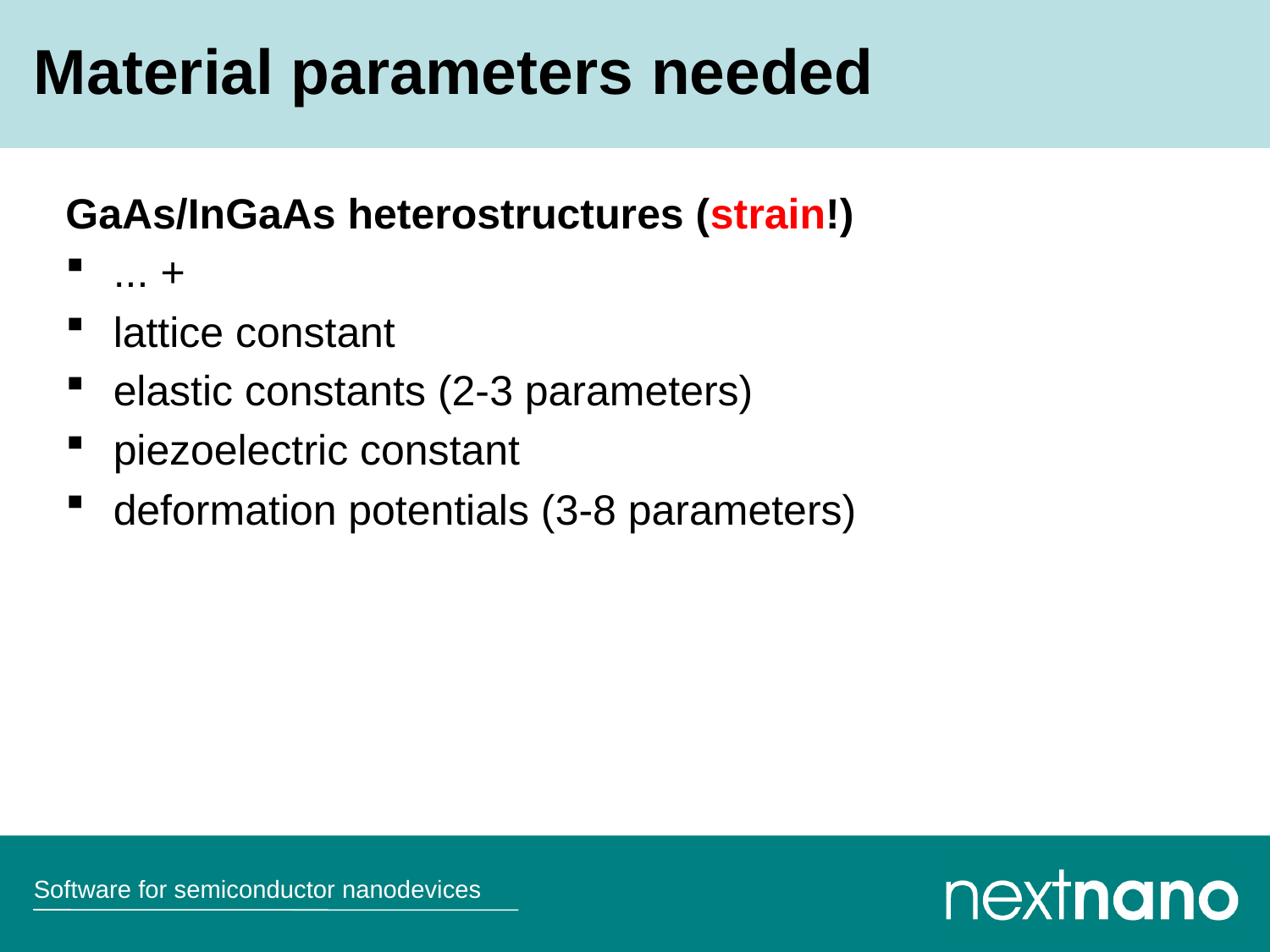

# Material parameters needed
GaAs/InGaAs heterostructures (strain!)
... +
lattice constant
elastic constants (2-3 parameters)
piezoelectric constant
deformation potentials (3-8 parameters)